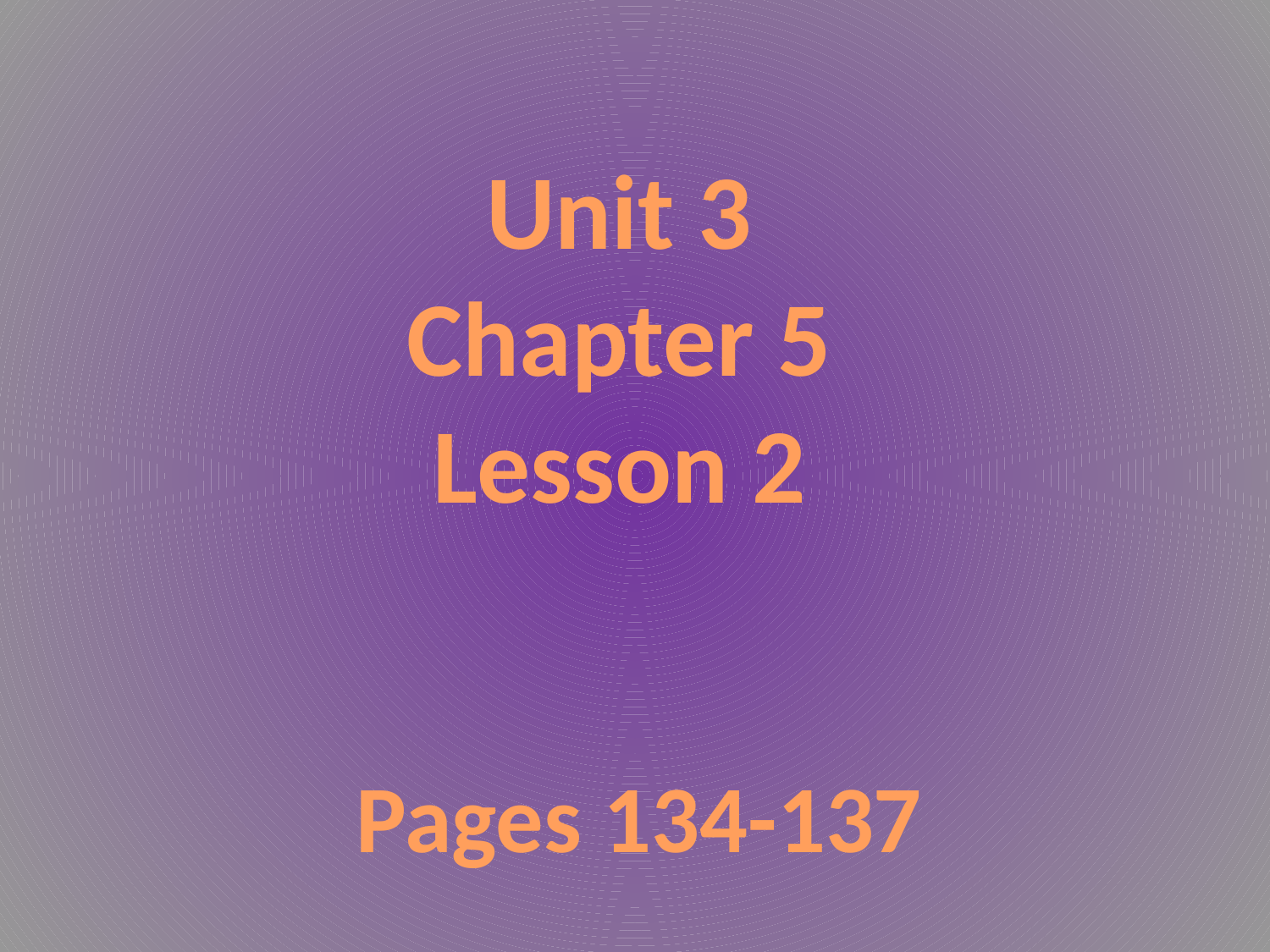

Unit 3
Chapter 5
Lesson 2
Pages 134-137